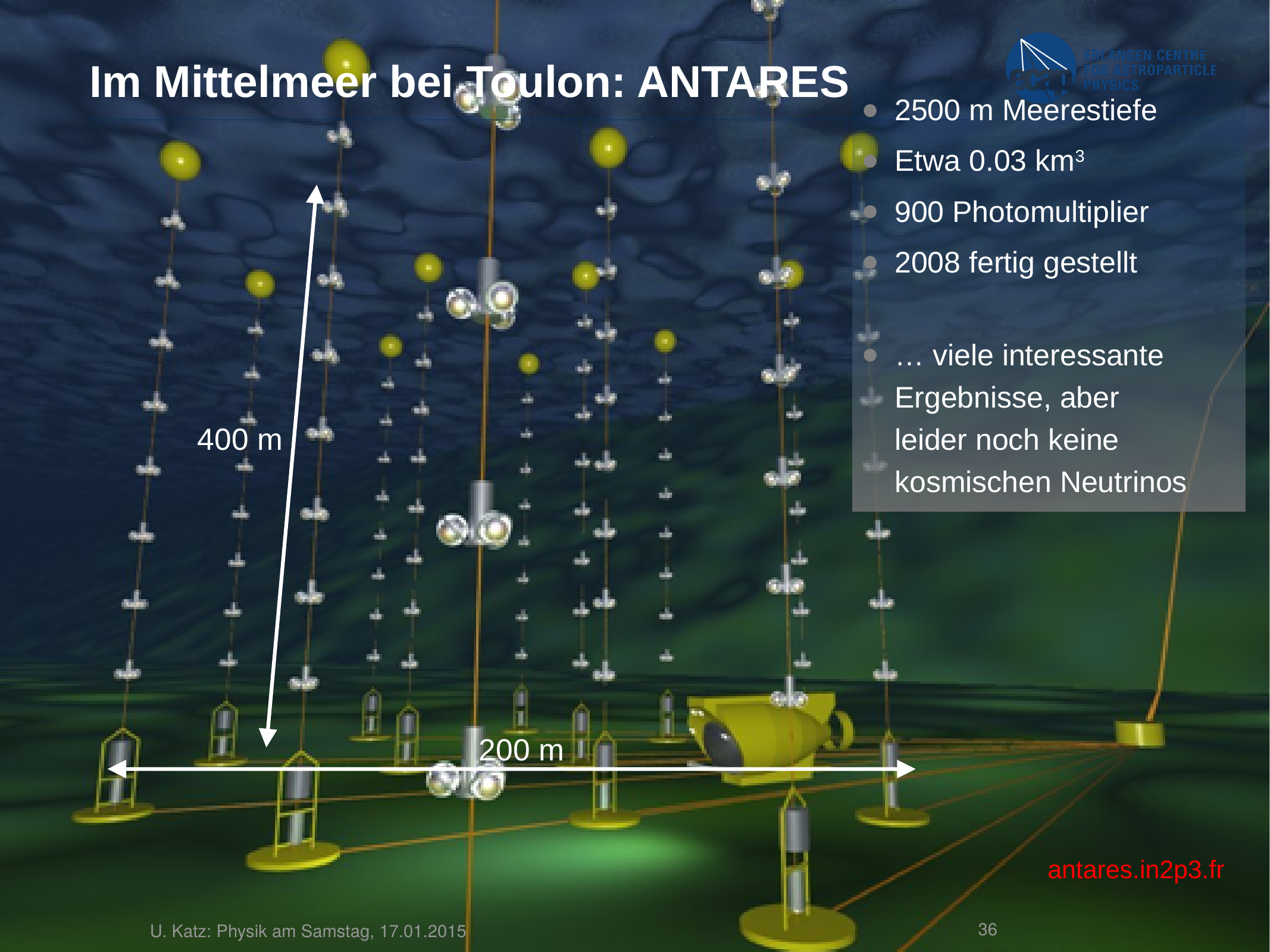

Im Mittelmeer bei Toulon: ANTARES
2500 m Meerestiefe
Etwa 0.03 km3
900 Photomultiplier
2008 fertig gestellt
… viele interessante
Ergebnisse, aber
leider noch keine
kosmischen Neutrinos

400 m
200 m

antares.in2p3.fr
U. Katz: Physik am Samstag, 17.01.2015
36